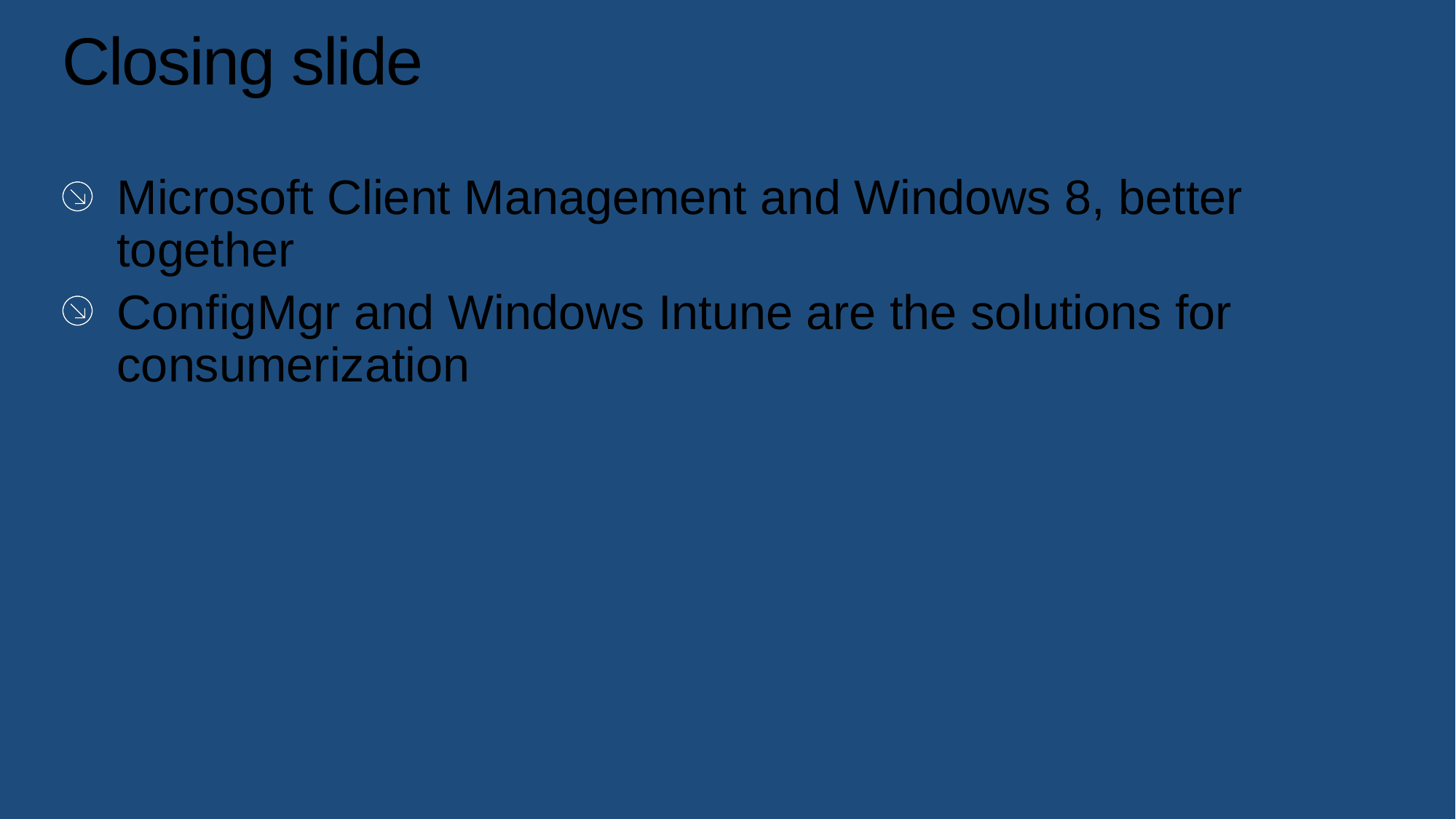

# Closing slide
Microsoft Client Management and Windows 8, better together
ConfigMgr and Windows Intune are the solutions for consumerization